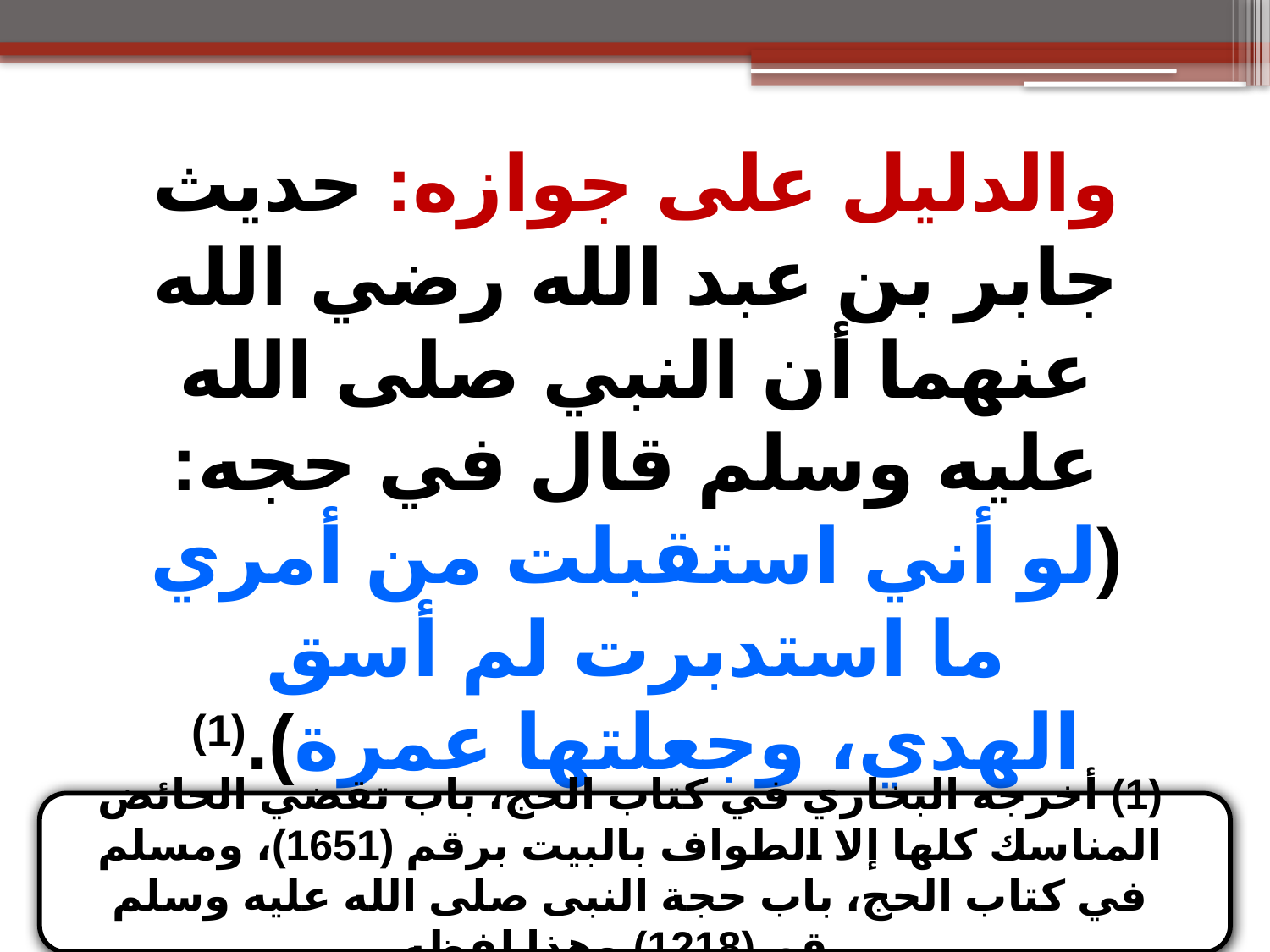

والدليل على جوازه: حديث جابر بن عبد الله رضي الله عنهما أن النبي صلى الله عليه وسلم قال في حجه: (لو أني استقبلت من أمري ما استدبرت لم أسق الهدي، وجعلتها عمرة).(1)
(1) أخرجه البخاري في كتاب الحج، باب تقضي الحائض المناسك كلها إلا الطواف بالبيت برقم (1651)، ومسلم في كتاب الحج، باب حجة النبى صلى الله عليه وسلم برقم (1218) وهذا لفظه.